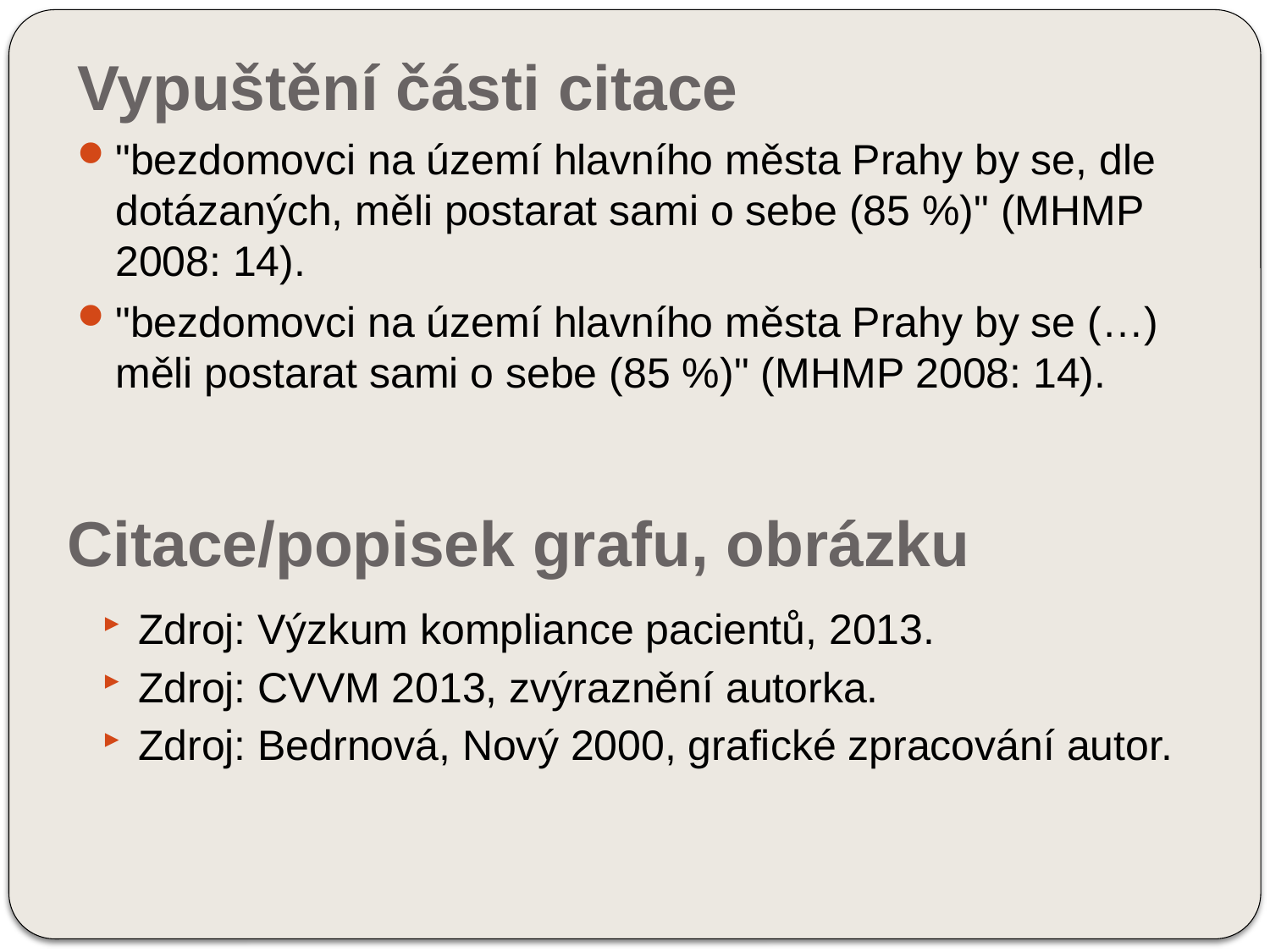

# Vypuštění části citace
"bezdomovci na území hlavního města Prahy by se, dle dotázaných, měli postarat sami o sebe (85 %)" (MHMP 2008: 14).
"bezdomovci na území hlavního města Prahy by se (…) měli postarat sami o sebe (85 %)" (MHMP 2008: 14).

Citace/popisek grafu, obrázku
Zdroj: Výzkum kompliance pacientů, 2013.
Zdroj: CVVM 2013, zvýraznění autorka.
Zdroj: Bedrnová, Nový 2000, grafické zpracování autor.